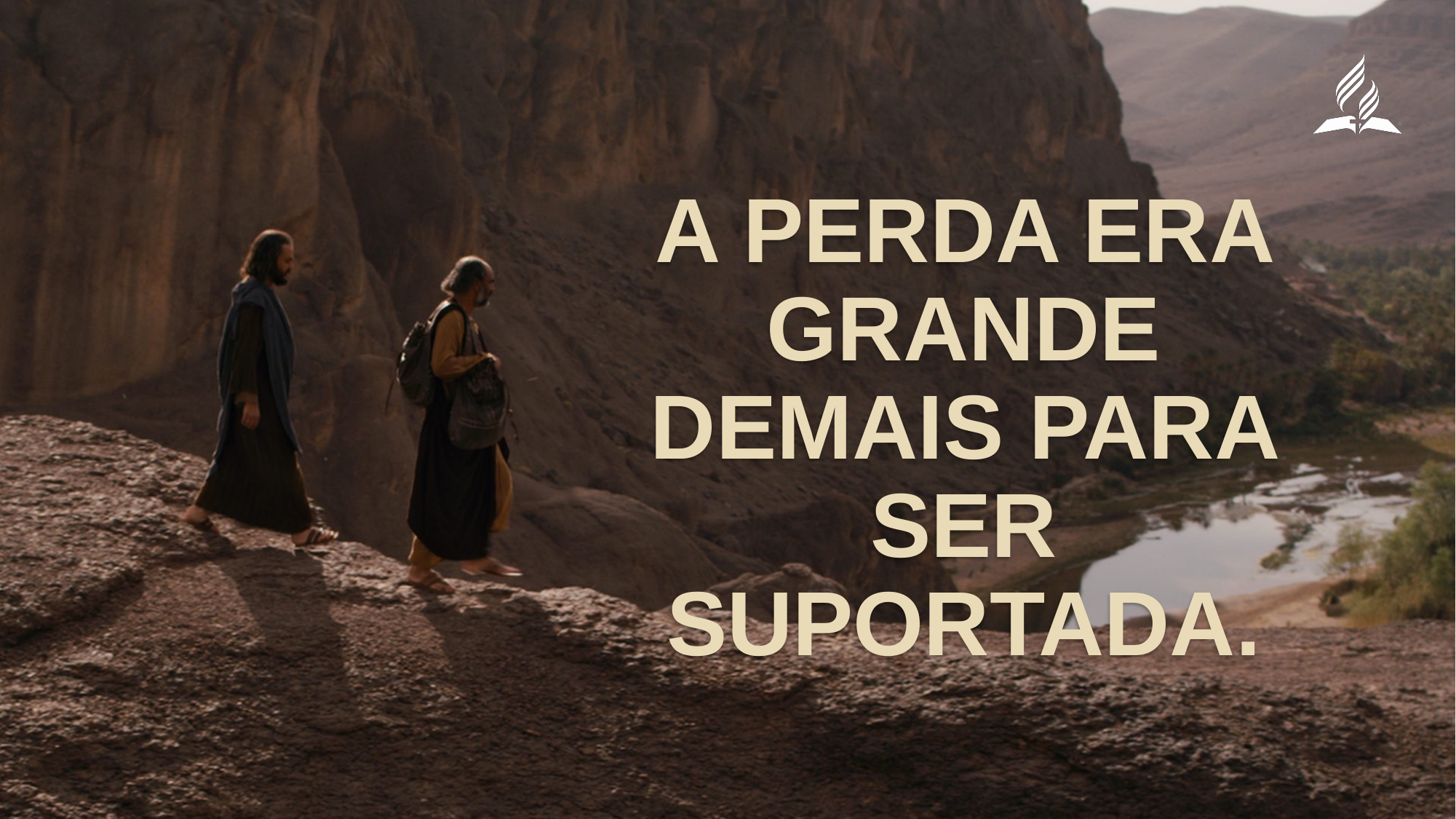

A perda era grande demais para ser suportada.